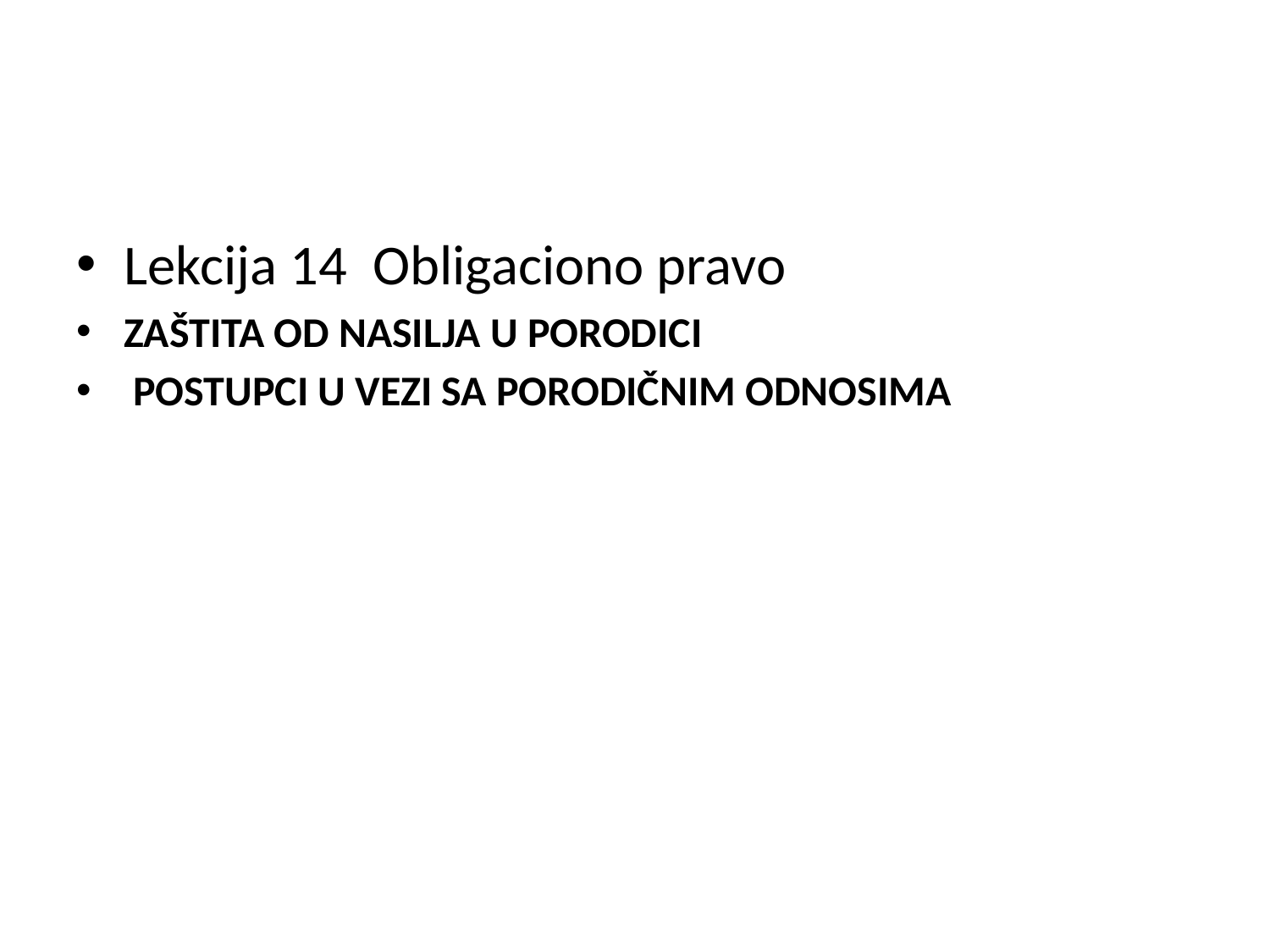

#
Lekcija 14  Obligaciono pravo
ZAŠTITA OD NASILJA U PORODICI
 POSTUPCI U VEZI SA PORODIČNIM ODNOSIMA